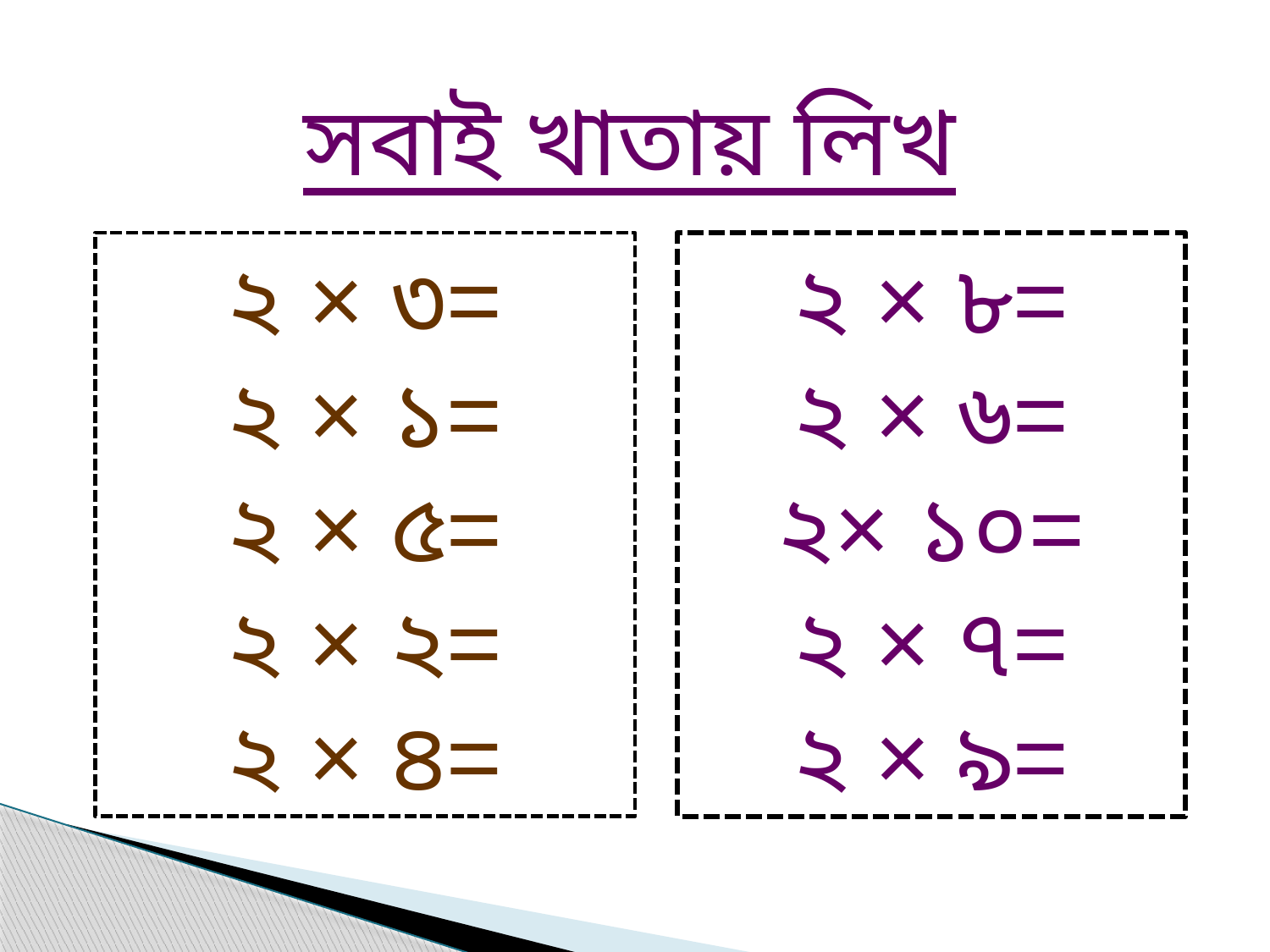

সবাই খাতায় লিখ
২ × ৩=
২ × ১=
২ × ৫=
২ × ২=
২ × ৪=
২ × ৮=
২ × ৬=
২× ১০=
২ × ৭=
২ × ৯=